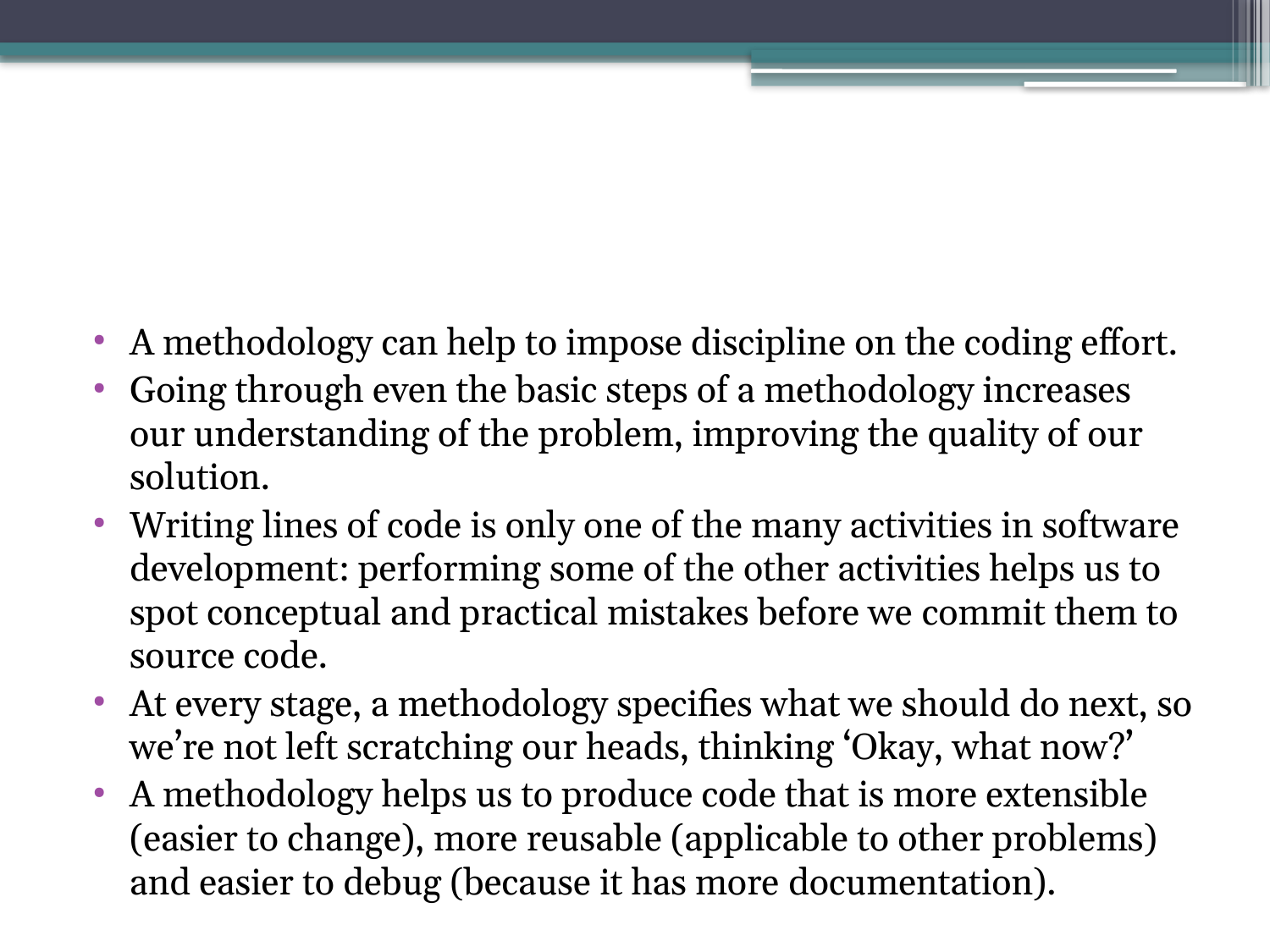

#
A methodology can help to impose discipline on the coding effort.
Going through even the basic steps of a methodology increases our understanding of the problem, improving the quality of our solution.
Writing lines of code is only one of the many activities in software development: performing some of the other activities helps us to spot conceptual and practical mistakes before we commit them to source code.
At every stage, a methodology speciﬁes what we should do next, so we’re not left scratching our heads, thinking ‘Okay, what now?’
A methodology helps us to produce code that is more extensible (easier to change), more reusable (applicable to other problems) and easier to debug (because it has more documentation).